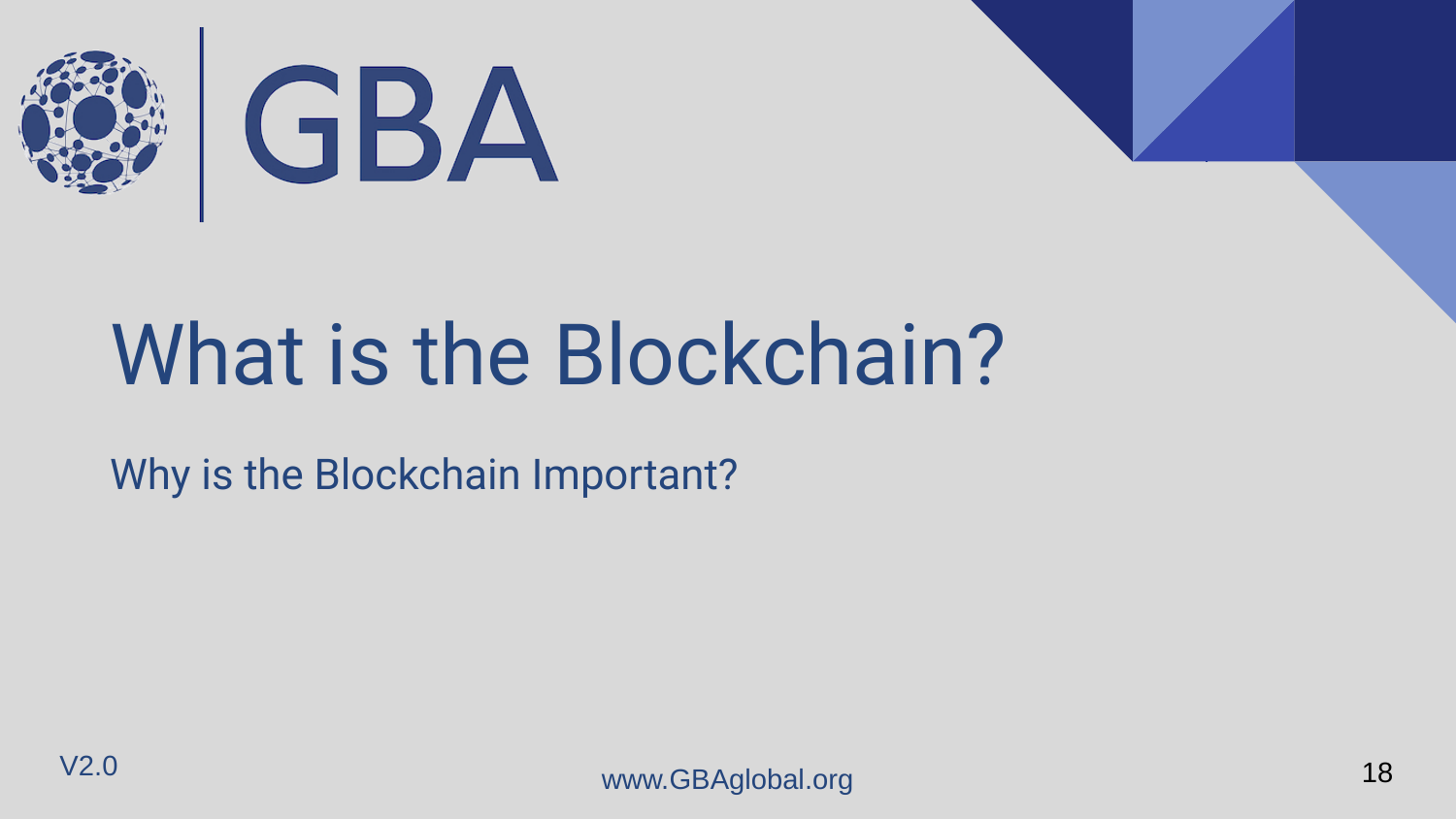

# What is the Blockchain?
Why is the Blockchain Important?
18